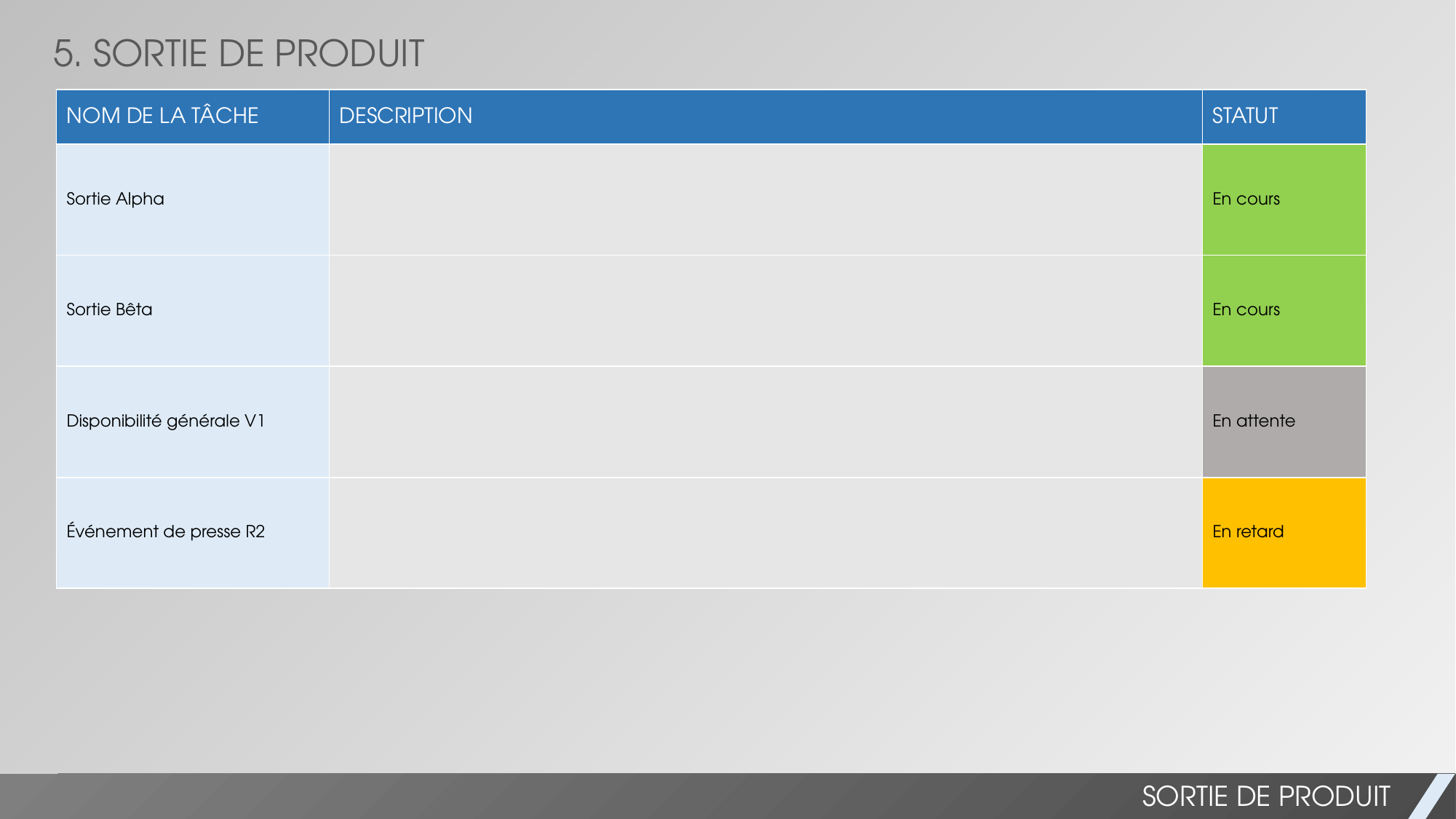

5. SORTIE DE PRODUIT
| NOM DE LA TÂCHE | DESCRIPTION | STATUT |
| --- | --- | --- |
| Sortie Alpha |  | En cours |
| Sortie Bêta |  | En cours |
| Disponibilité générale V1 |  | En attente |
| Événement de presse R2 |  | En retard |
SORTIE DE PRODUIT